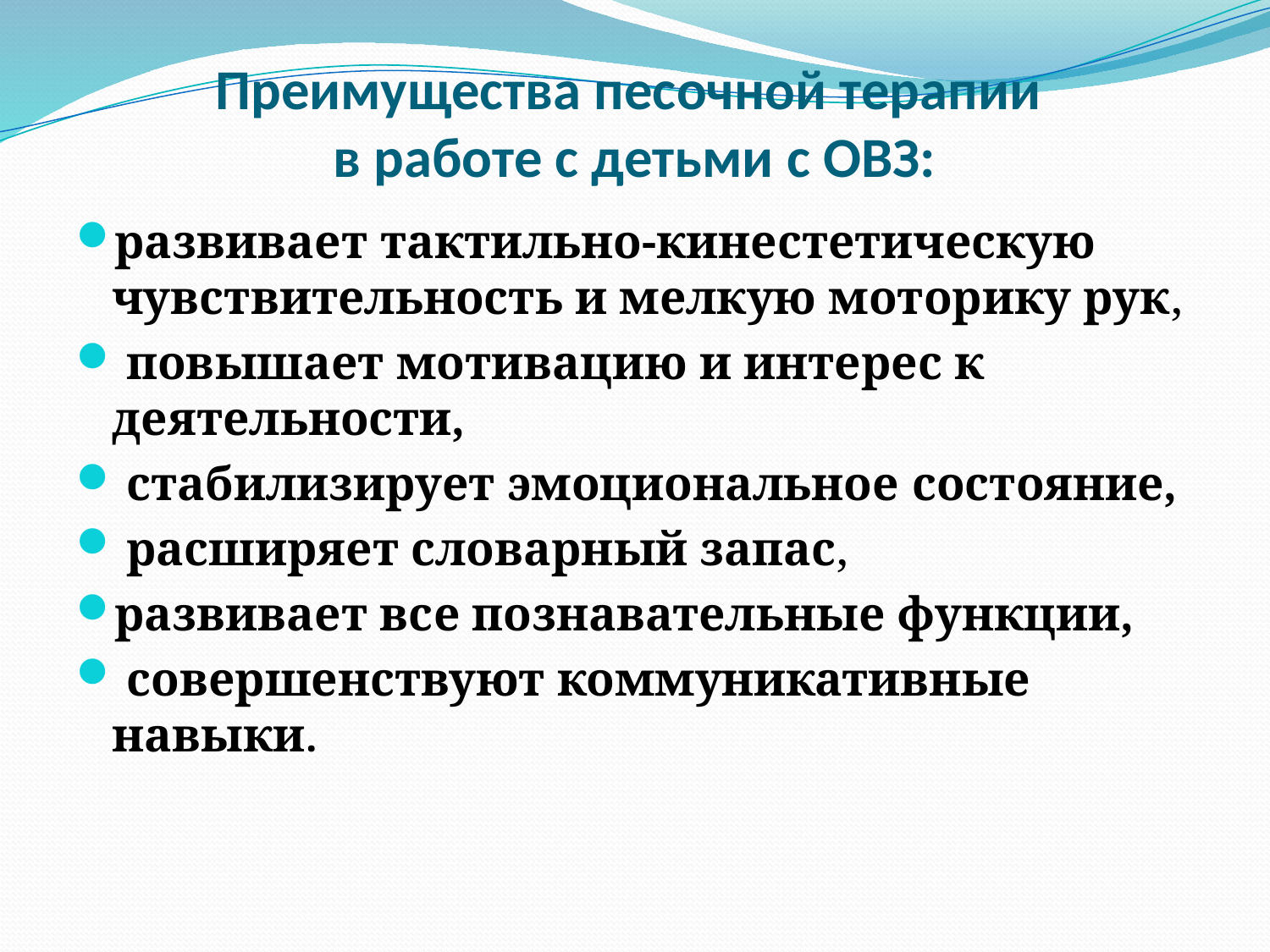

# Преимущества песочной терапии в работе с детьми с ОВЗ:
развивает тактильно-кинестетическую чувствительность и мелкую моторику рук,
 повышает мотивацию и интерес к деятельности,
 стабилизирует эмоциональное состояние,
 расширяет словарный запас,
развивает все познавательные функции,
 совершенствуют коммуникативные навыки.